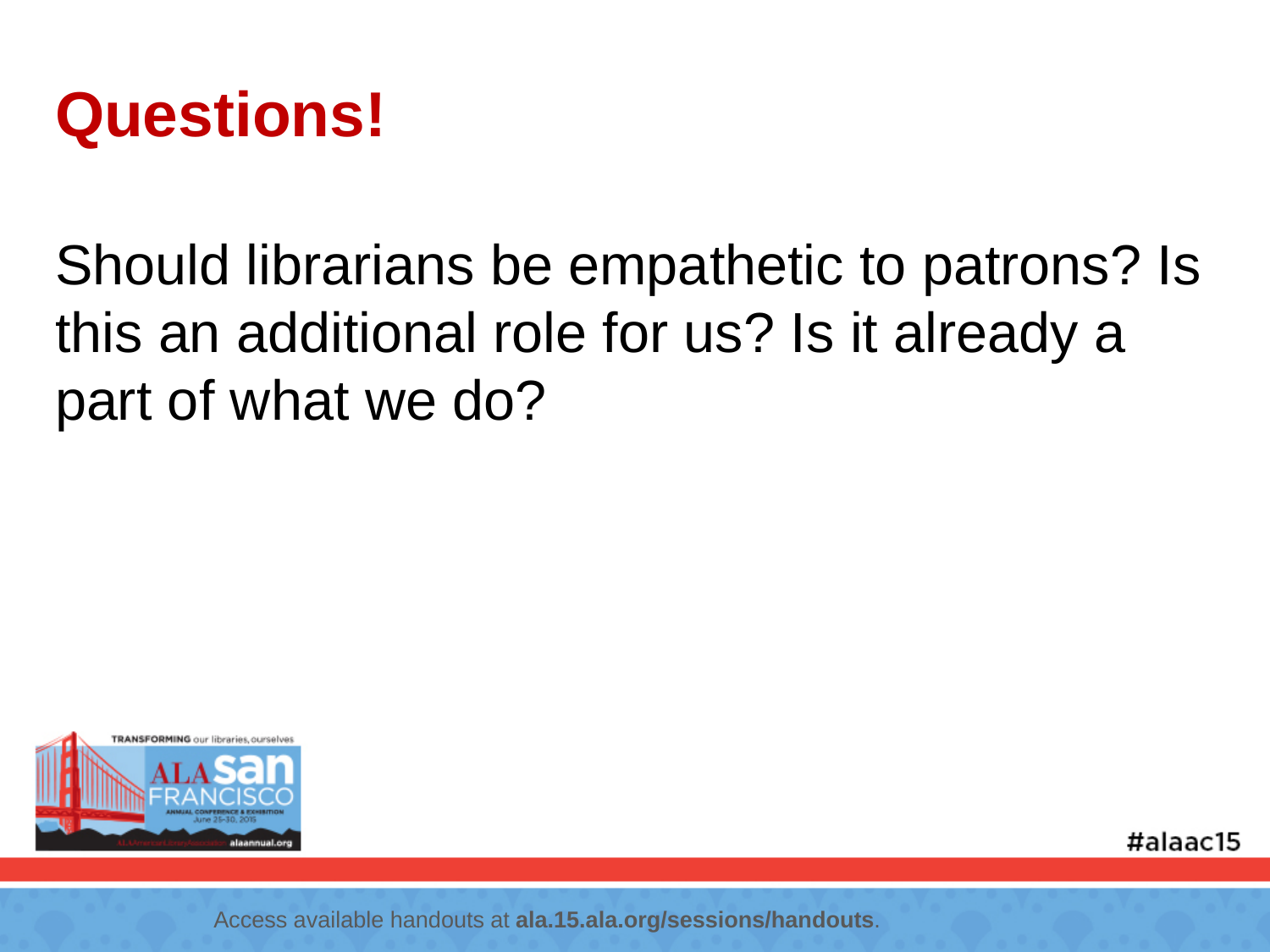

# Questions!
Should librarians be empathetic to patrons? Is this an additional role for us? Is it already a part of what we do?